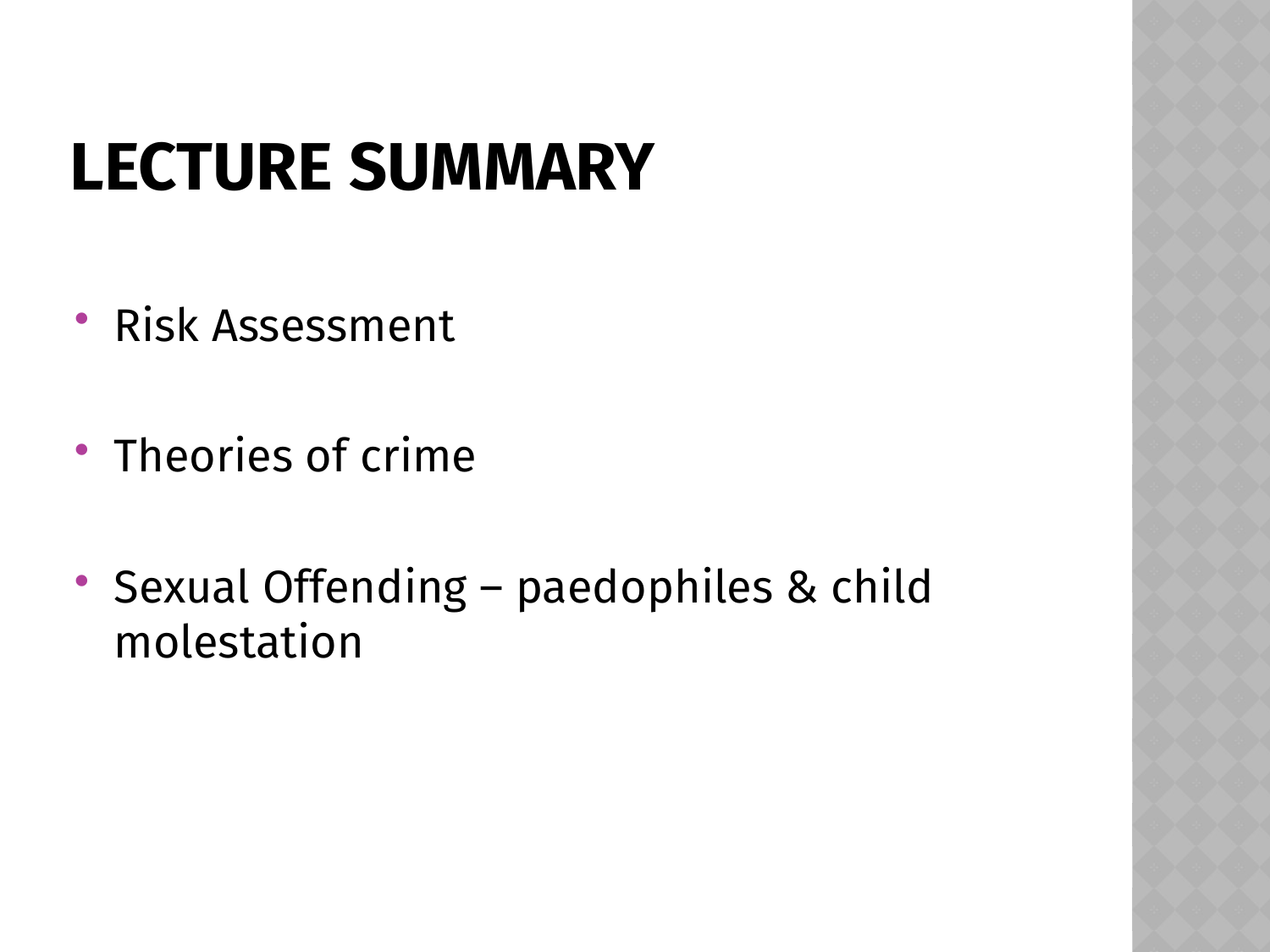

# Lecture Summary

Risk Assessment

Theories of crime

Sexual Offending – paedophiles & child molestation